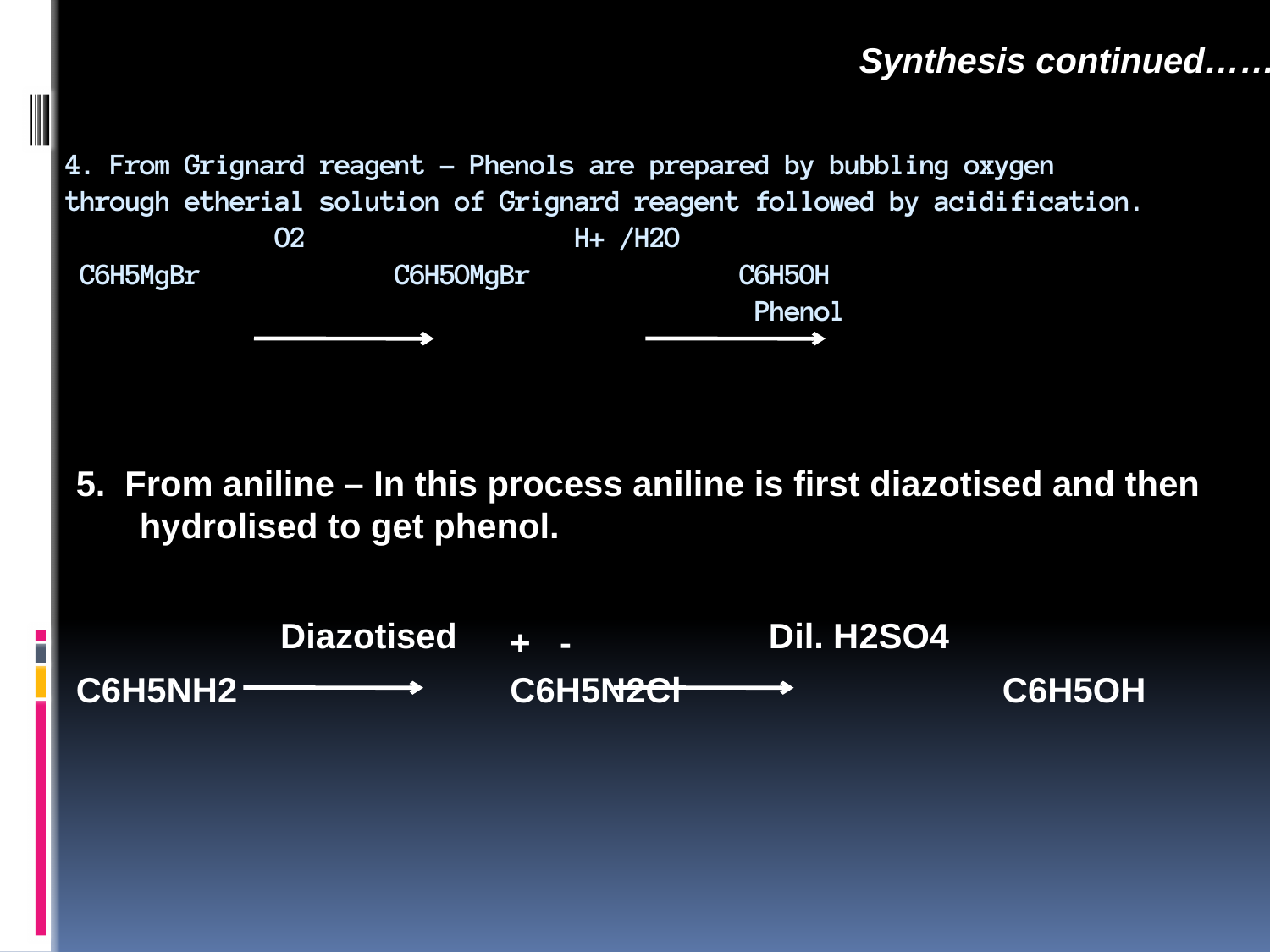

Synthesis continued…….
# 4. From Grignard reagent – Phenols are prepared by bubbling oxygen through etherial solution of Grignard reagent followed by acidification. O2                  H+ /H2O C6H5MgBr             C6H5OMgBr              C6H5OH Phenol
5.  From aniline – In this process aniline is first diazotised and then hydrolised to get phenol.

                     Diazotised                                Dil. H2SO4
C6H5NH2                            C6H5N2Cl                                 C6H5OH
+   -